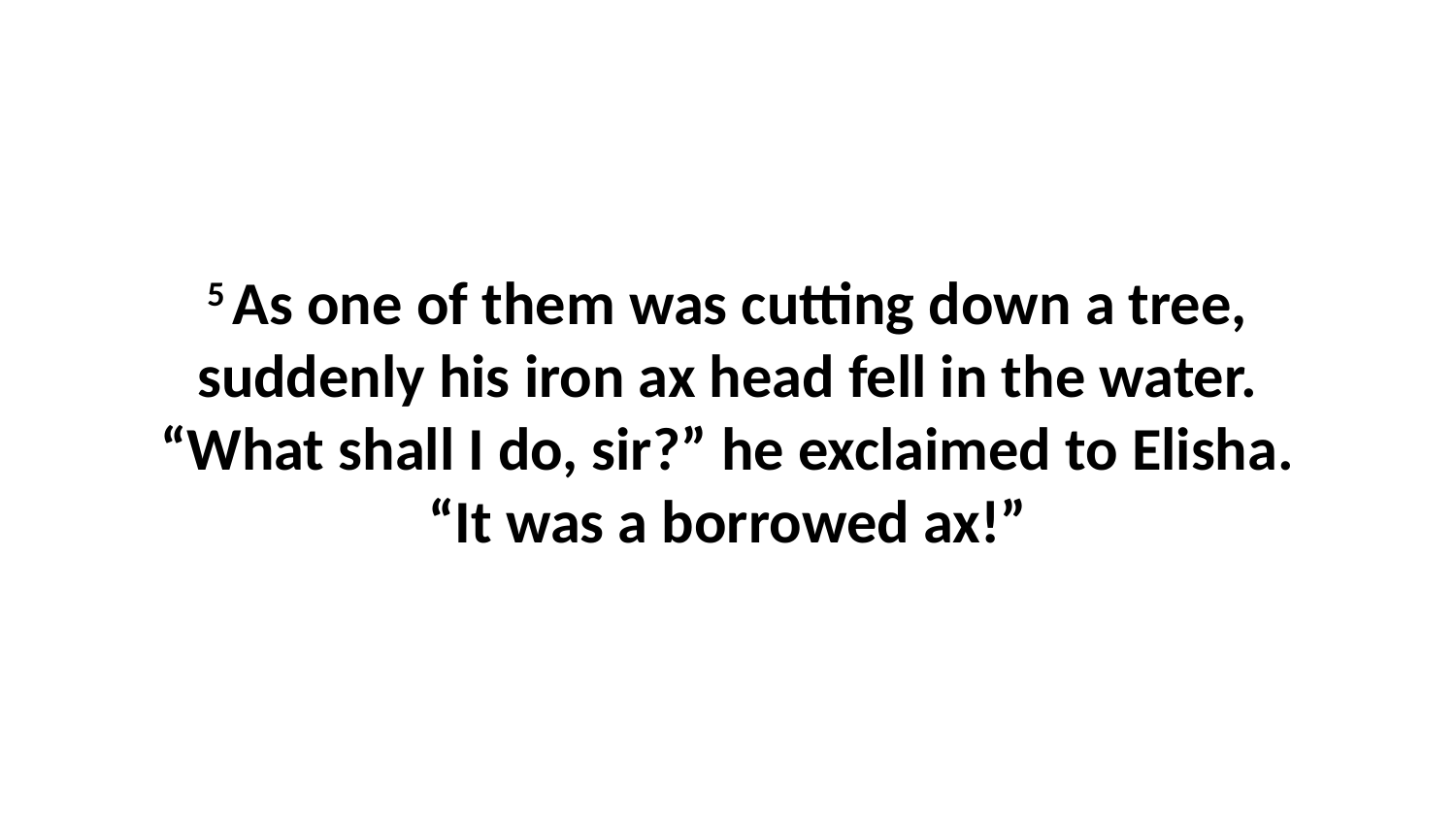

5 As one of them was cutting down a tree, suddenly his iron ax head fell in the water. “What shall I do, sir?” he exclaimed to Elisha. “It was a borrowed ax!”